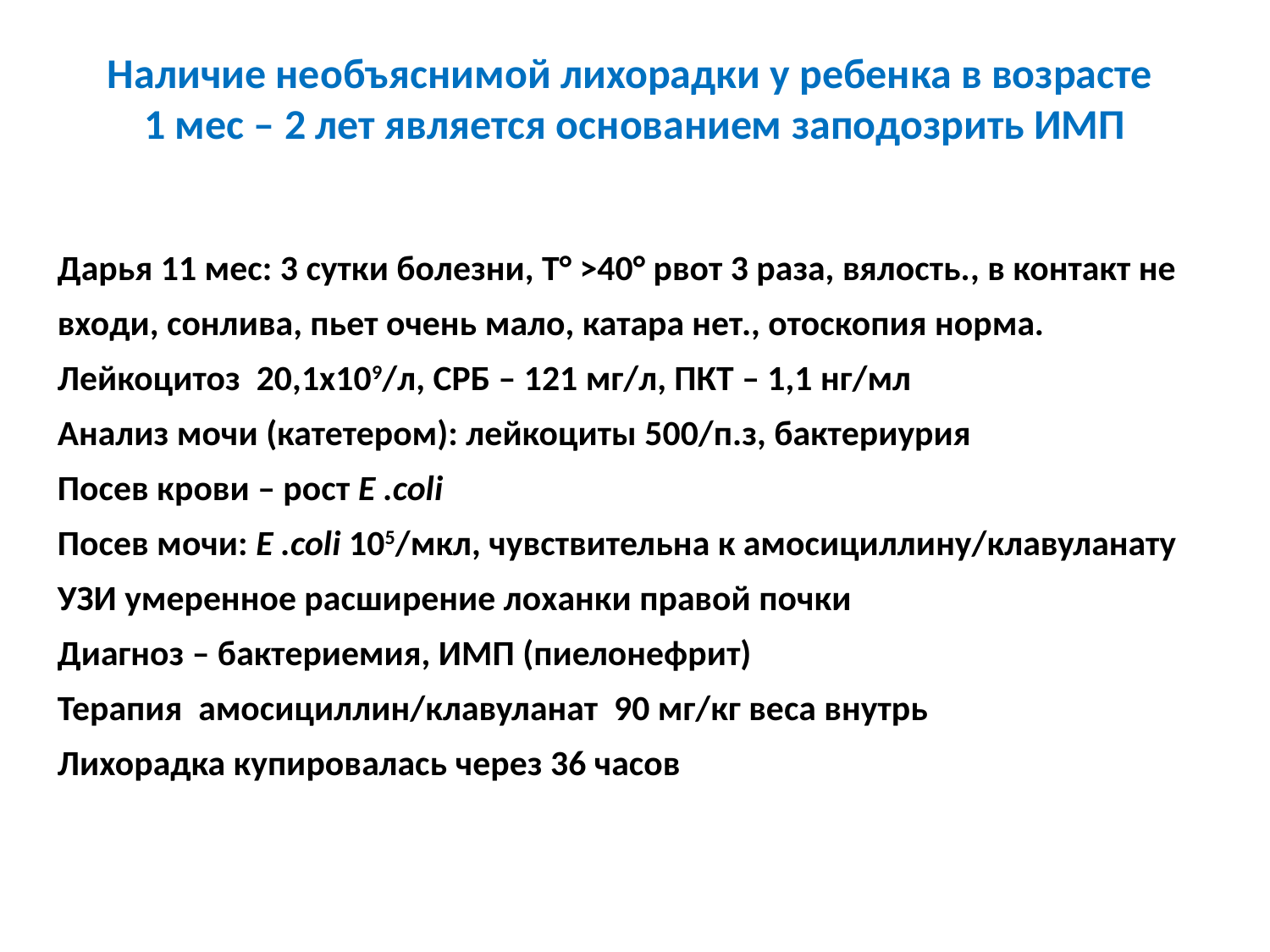

# Наличие необъяснимой лихорадки у ребенка в возрасте 1 мес – 2 лет является основанием заподозрить ИМП
Дарья 11 мес: 3 сутки болезни, Т° >40° рвот 3 раза, вялость., в контакт не входи, сонлива, пьет очень мало, катара нет., отоскопия норма. Лейкоцитоз  20,1х109/л, СРБ – 121 мг/л, ПКТ – 1,1 нг/мл
Анализ мочи (катетером): лейкоциты 500/п.з, бактериурия
Посев крови – рост E .coli
Посев мочи: E .coli 105/мкл, чувствительна к амосициллину/клавуланату
УЗИ умеренное расширение лоханки правой почки
Диагноз – бактериемия, ИМП (пиелонефрит)
Терапия  амосициллин/клавуланат  90 мг/кг веса внутрь
Лихорадка купировалась через 36 часов